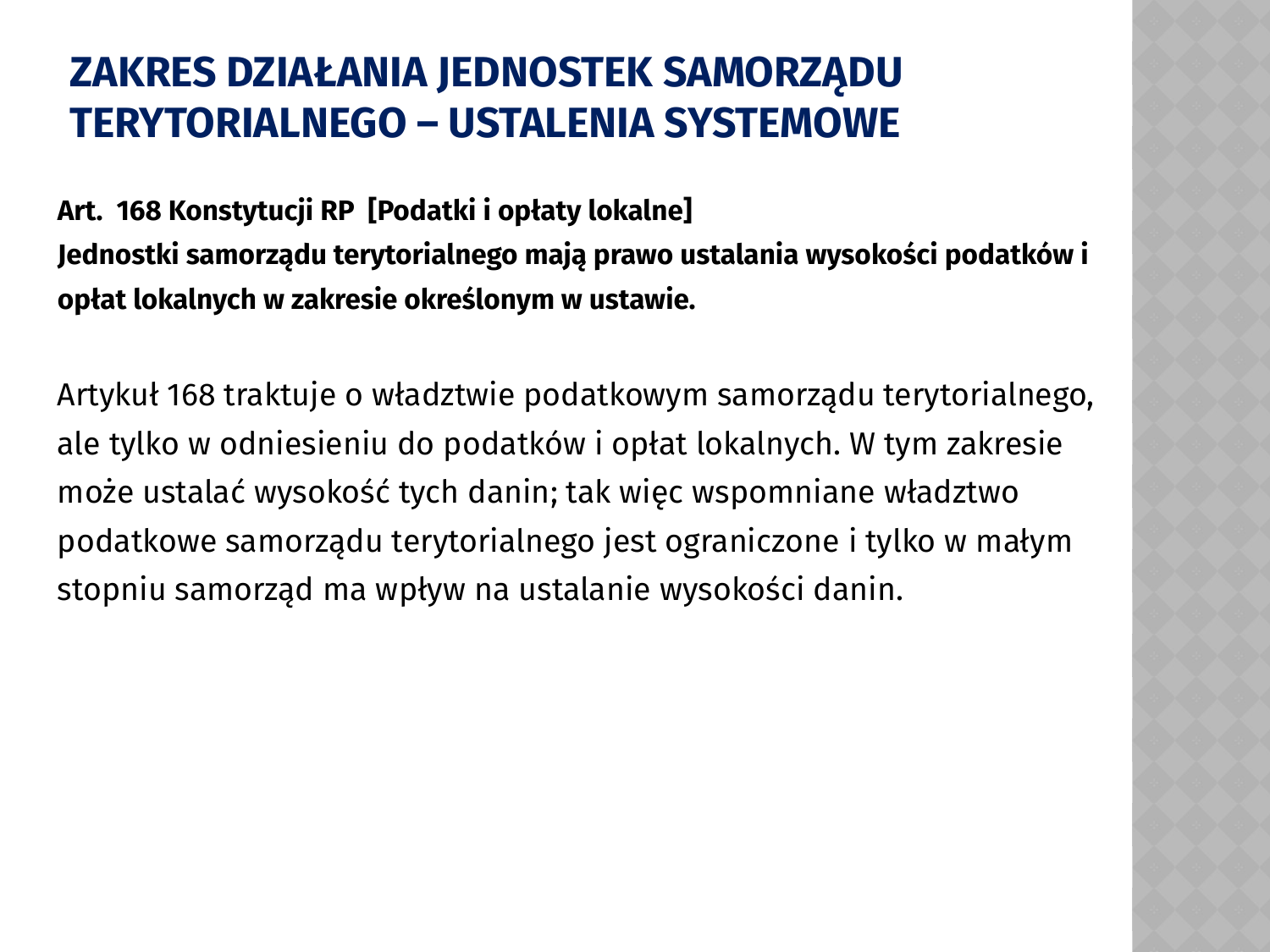

# Zakres działania jednostek samorządu terytorialnego – ustalenia systemowe
Art.  168 Konstytucji RP  [Podatki i opłaty lokalne]
Jednostki samorządu terytorialnego mają prawo ustalania wysokości podatków i
opłat lokalnych w zakresie określonym w ustawie.

Artykuł 168 traktuje o władztwie podatkowym samorządu terytorialnego,
ale tylko w odniesieniu do podatków i opłat lokalnych. W tym zakresie
może ustalać wysokość tych danin; tak więc wspomniane władztwo
podatkowe samorządu terytorialnego jest ograniczone i tylko w małym
stopniu samorząd ma wpływ na ustalanie wysokości danin.